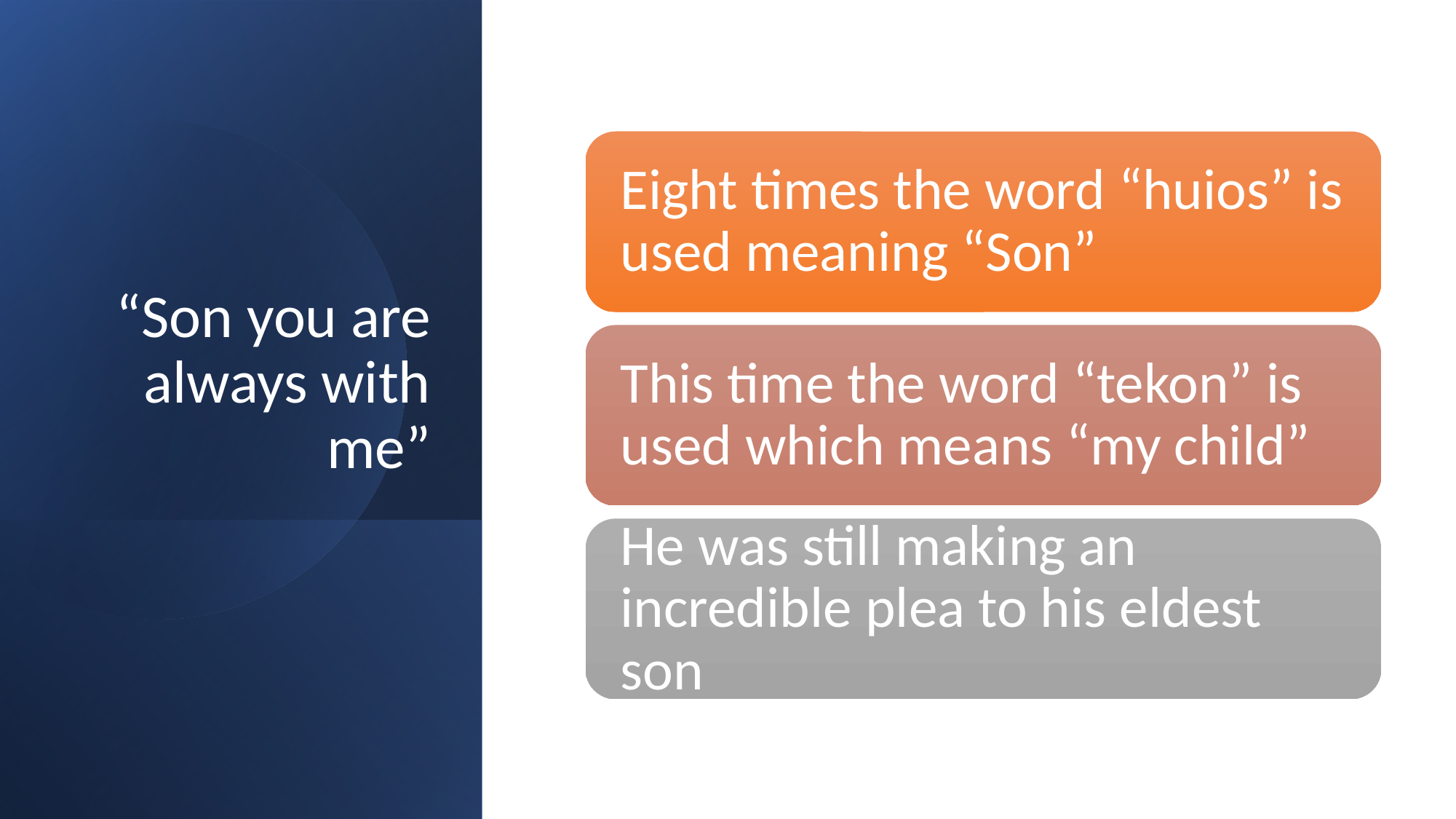

Eight times the word “huios” is used meaning “Son”
This time the word “tekon” is used which means “my child”
He was still making an incredible plea to his eldest son

# “Son you are always with me”